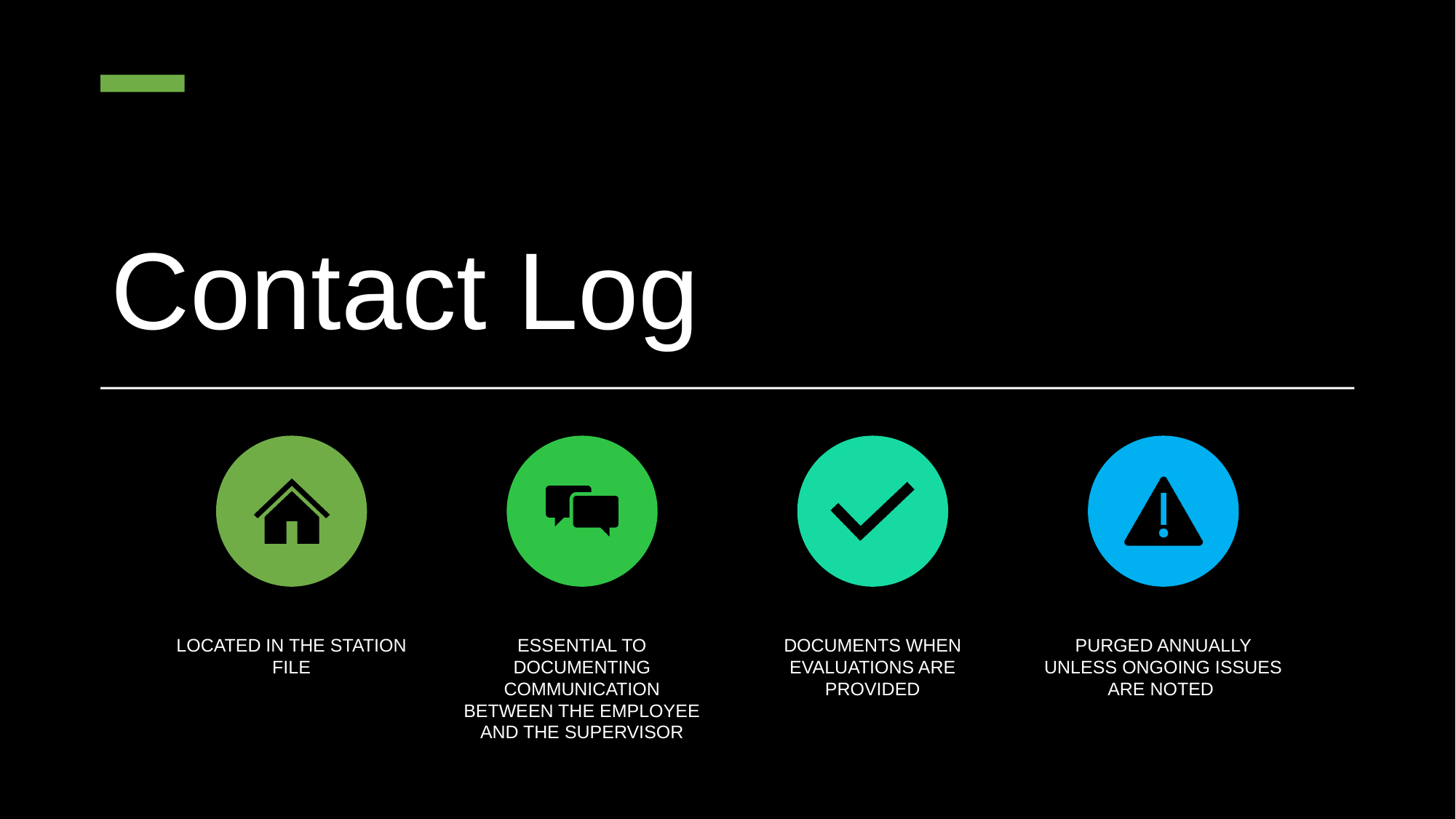

# Contact Log

Located in the station file
Essential to documenting communication between the employee and the supervisor
Documents when evaluations are provided
purged annually unless ongoing issues are noted